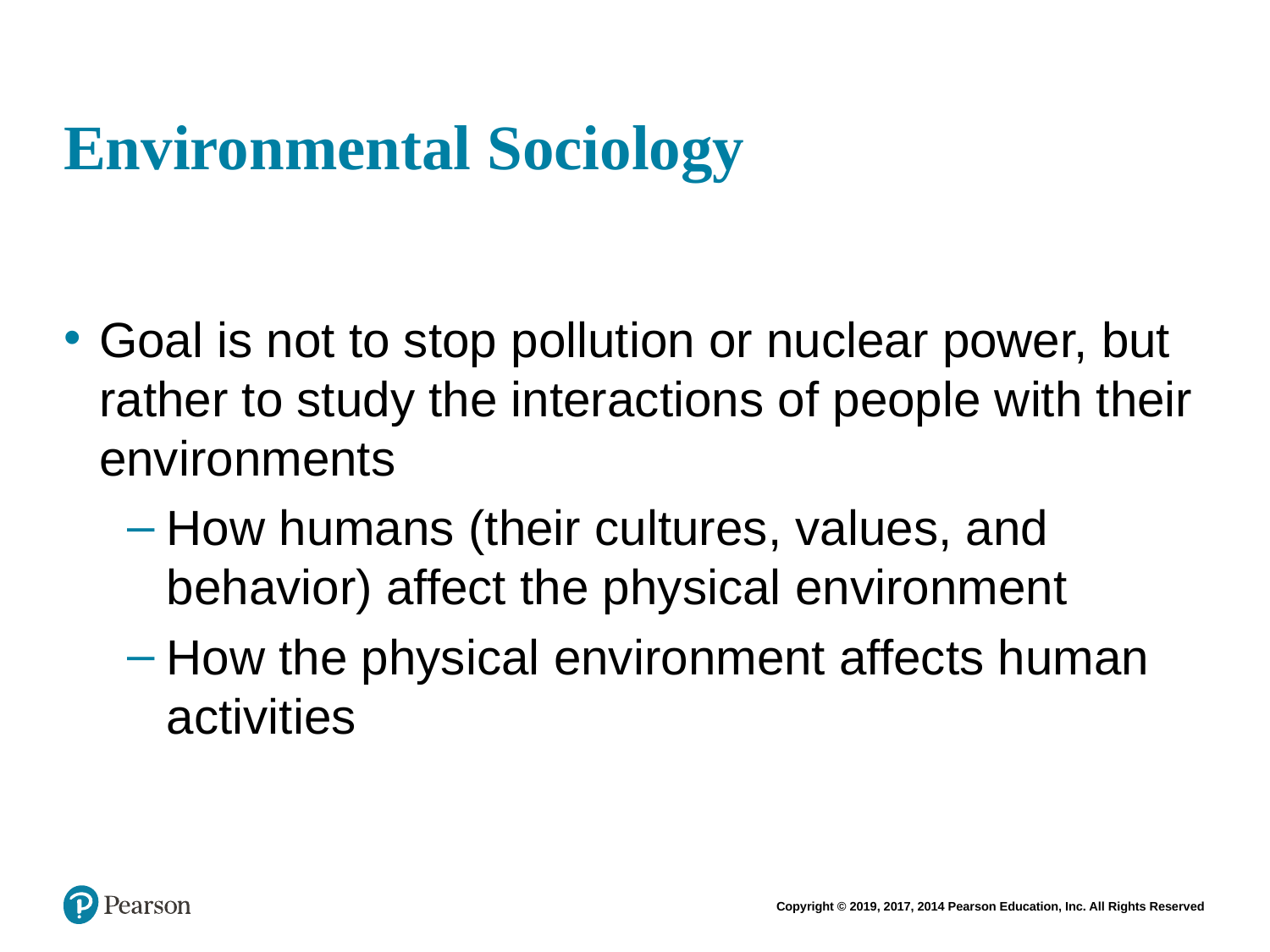

# Environmental Sociology

Goal is not to stop pollution or nuclear power, but rather to study the interactions of people with their environments
How humans (their cultures, values, and behavior) affect the physical environment
How the physical environment affects human activities